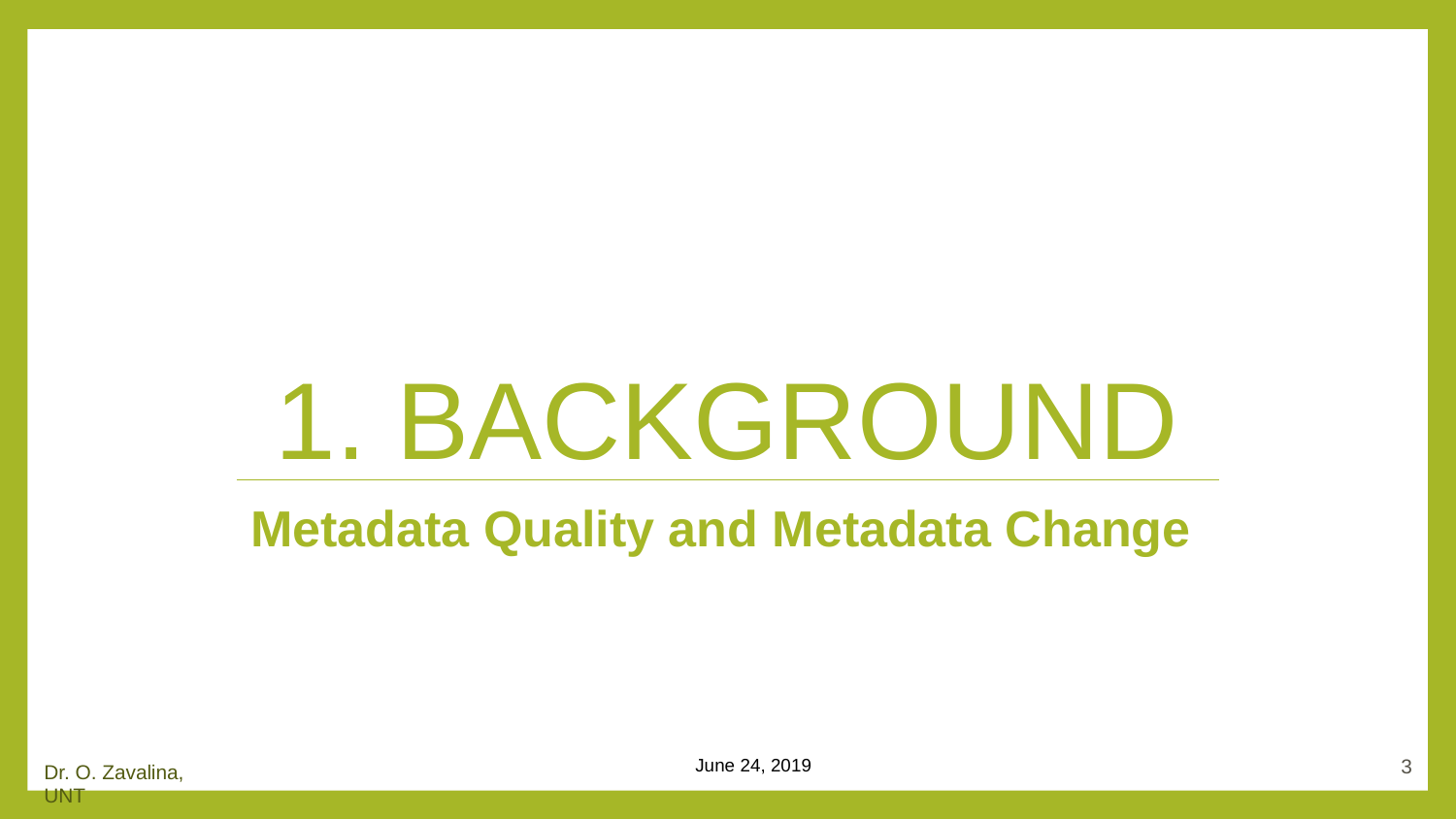

# 1. Background
Metadata Quality and Metadata Change
June 24, 2019
3
Dr. O. Zavalina, UNT